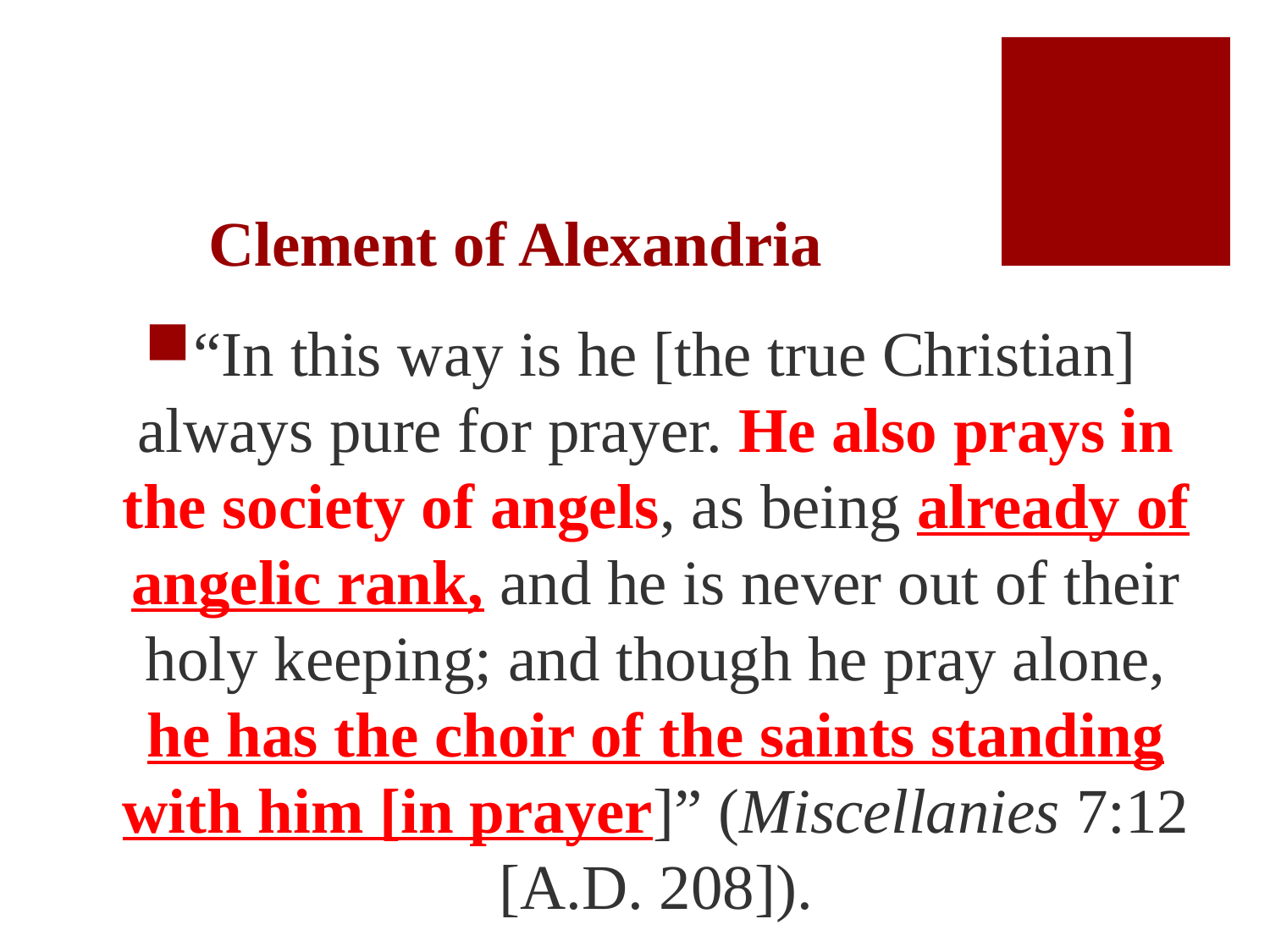

# Clement of Alexandria
“In this way is he [the true Christian] always pure for prayer. He also prays in the society of angels, as being already of angelic rank, and he is never out of their holy keeping; and though he pray alone, he has the choir of the saints standing with him [in prayer]” (Miscellanies 7:12 [A.D. 208]).